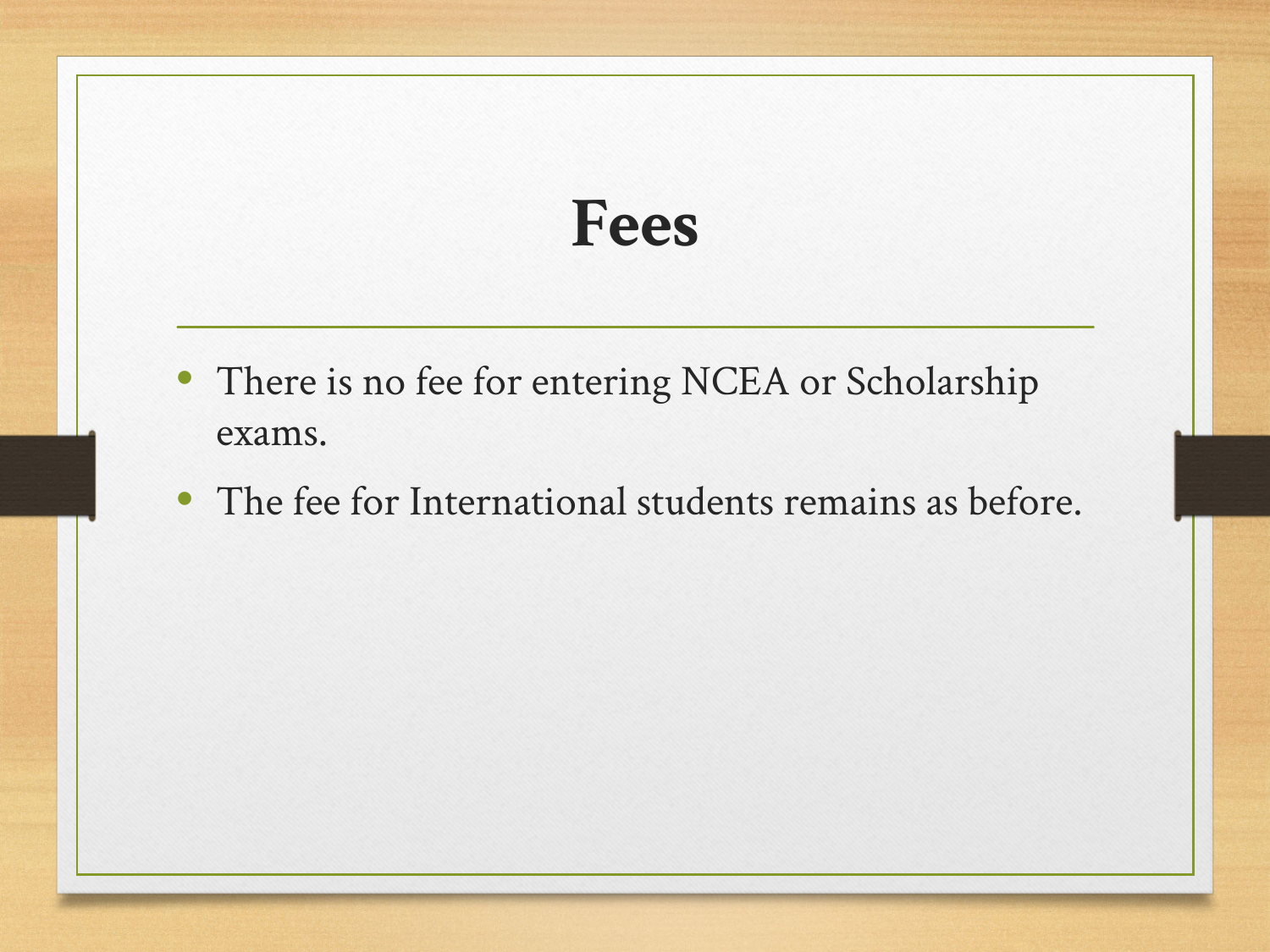

# Fees
There is no fee for entering NCEA or Scholarship exams.
The fee for International students remains as before.